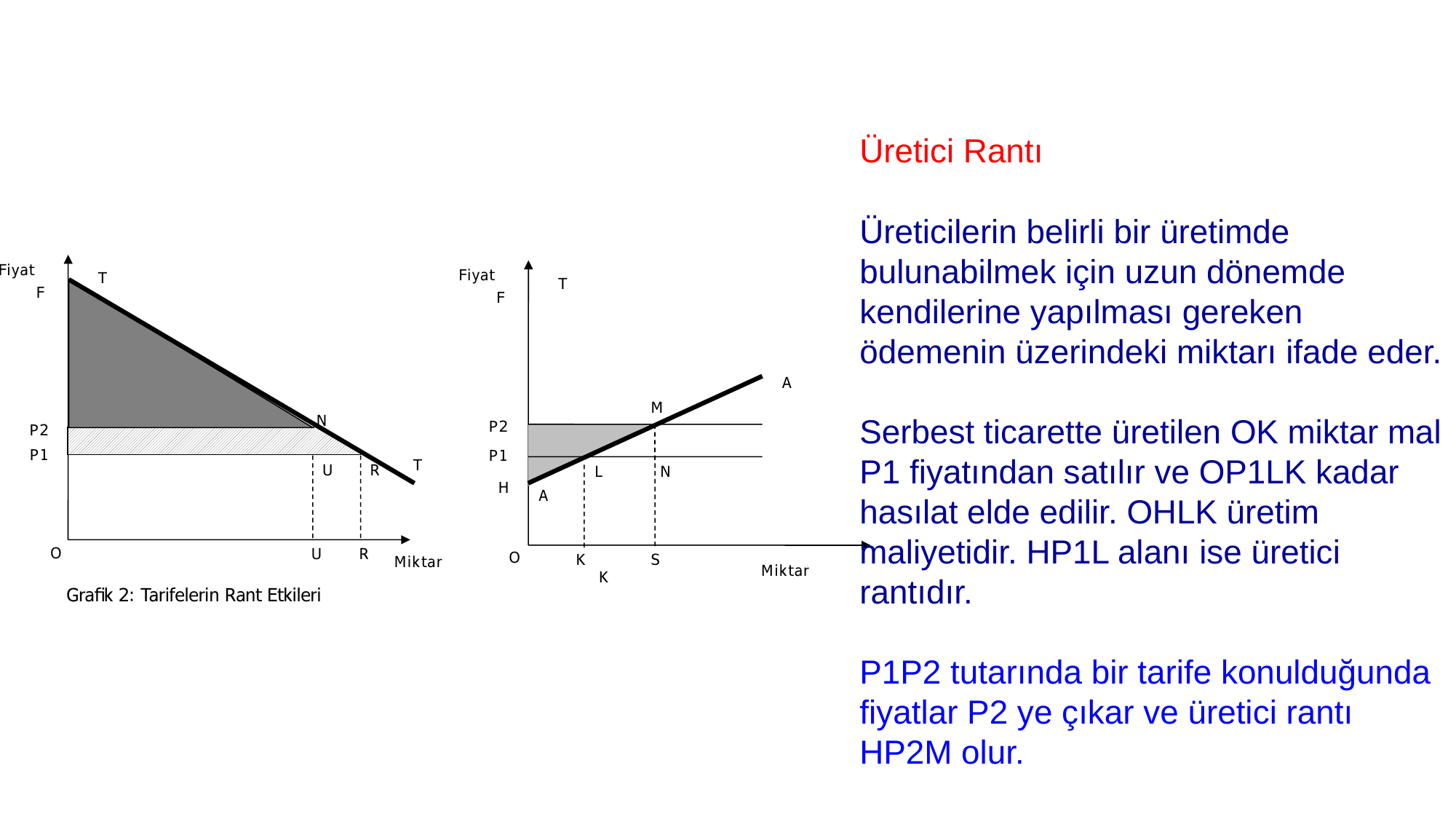

Üretici Rantı

	Üreticilerin belirli bir üretimde bulunabilmek için uzun dönemde kendilerine yapılması gereken ödemenin üzerindeki miktarı ifade eder.

	Serbest ticarette üretilen OK miktar mal P1 fiyatından satılır ve OP1LK kadar hasılat elde edilir. OHLK üretim maliyetidir. HP1L alanı ise üretici rantıdır.

	P1P2 tutarında bir tarife konulduğunda fiyatlar P2 ye çıkar ve üretici rantı HP2M olur.
Fiyat

Fiyat

T
T
F

F
A

M

N

P2
P2

P1
P1
T
U

R

L
N

H
A
O
U
R

O
K
S

Miktar
Miktar
K
Grafik 2: Tarifelerin Rant Etkileri